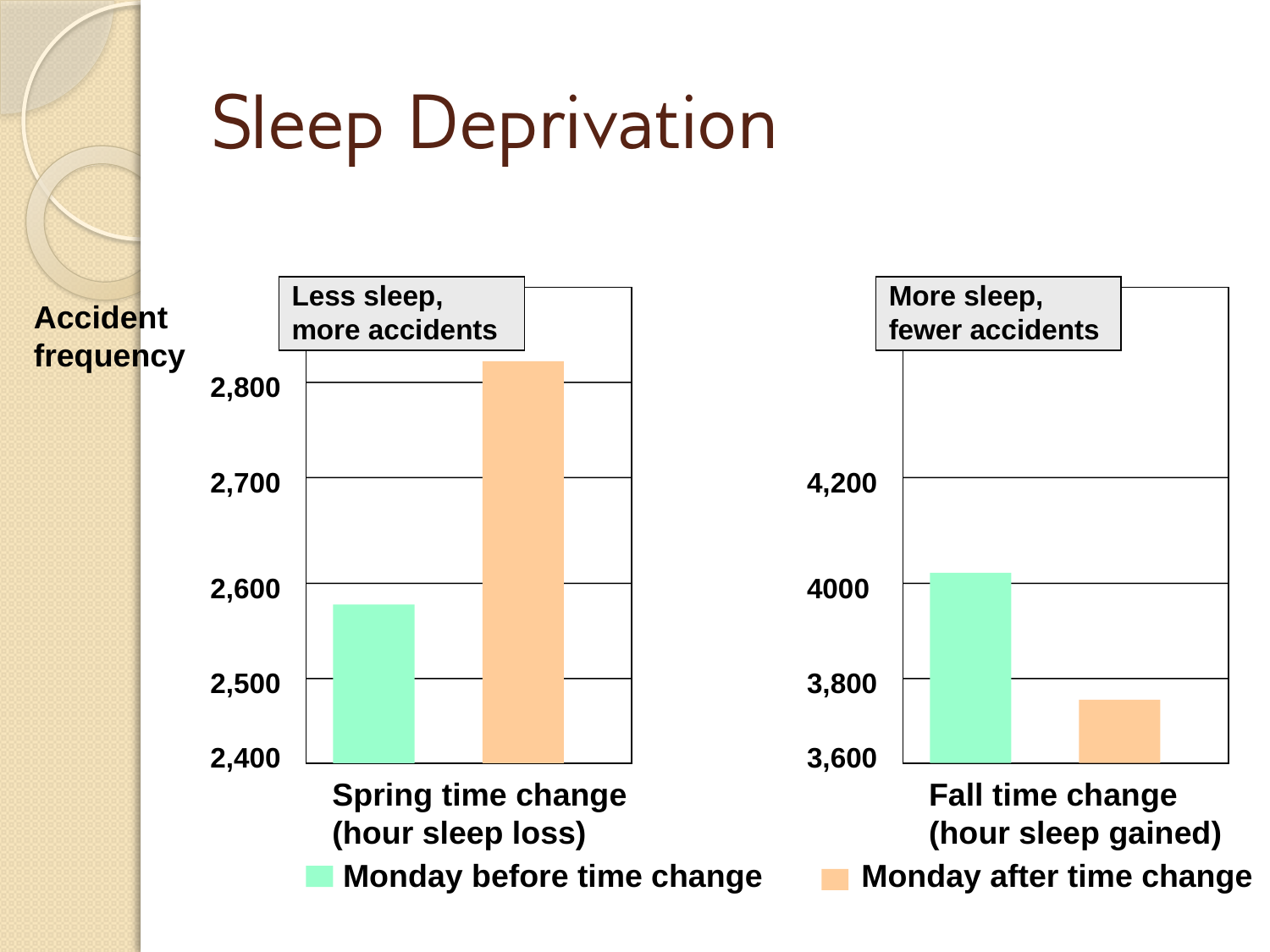

# Sleep Deprivation
Less sleep,
more accidents

More sleep,
fewer accidents

Accident
frequency

2,800

2,700
4,200

2,600
4000

2,500
3,800

2,400
3,600
Spring time change
(hour sleep loss)
Fall time change
(hour sleep gained)

Monday before time change
Monday after time change